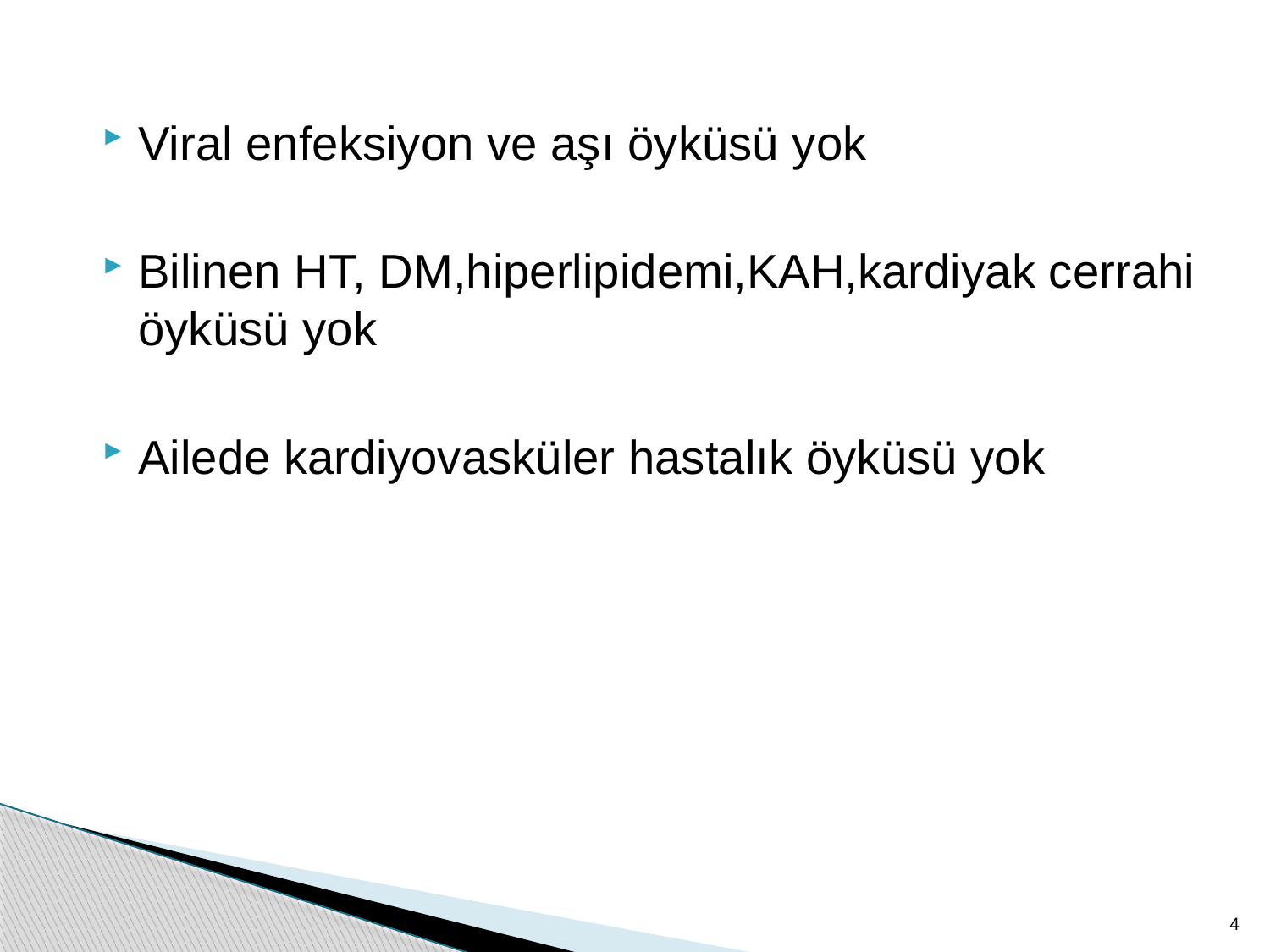

Viral enfeksiyon ve aşı öyküsü yok

Bilinen HT, DM,hiperlipidemi,KAH,kardiyak cerrahi öyküsü yok

Ailede kardiyovasküler hastalık öyküsü yok
4